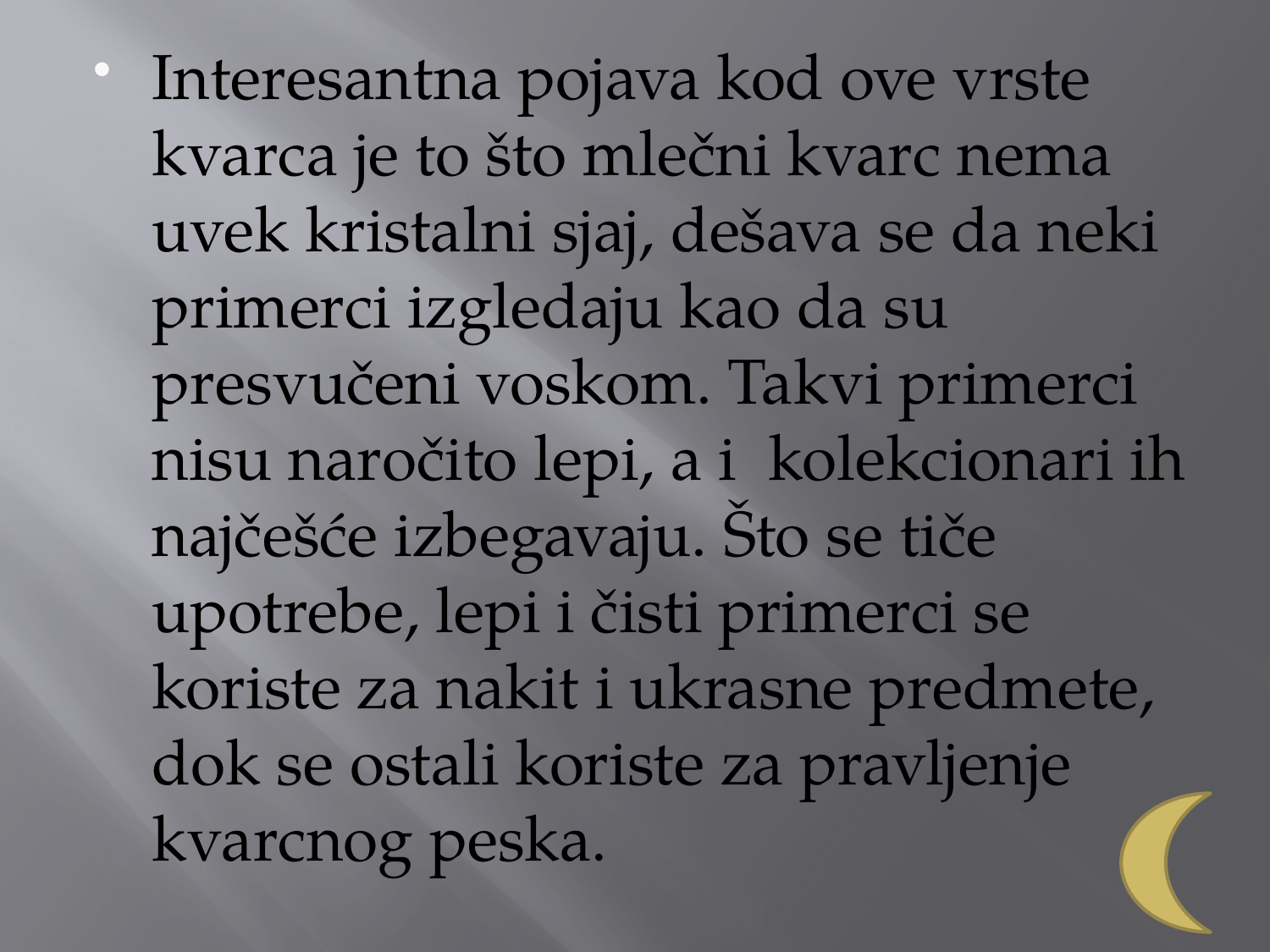

Interesantna pojava kod ove vrste kvarca je to što mlečni kvarc nema uvek kristalni sjaj, dešava se da neki primerci izgledaju kao da su presvučeni voskom. Takvi primerci nisu naročito lepi, a i  kolekcionari ih najčešće izbegavaju. Što se tiče upotrebe, lepi i čisti primerci se koriste za nakit i ukrasne predmete, dok se ostali koriste za pravljenje kvarcnog peska.